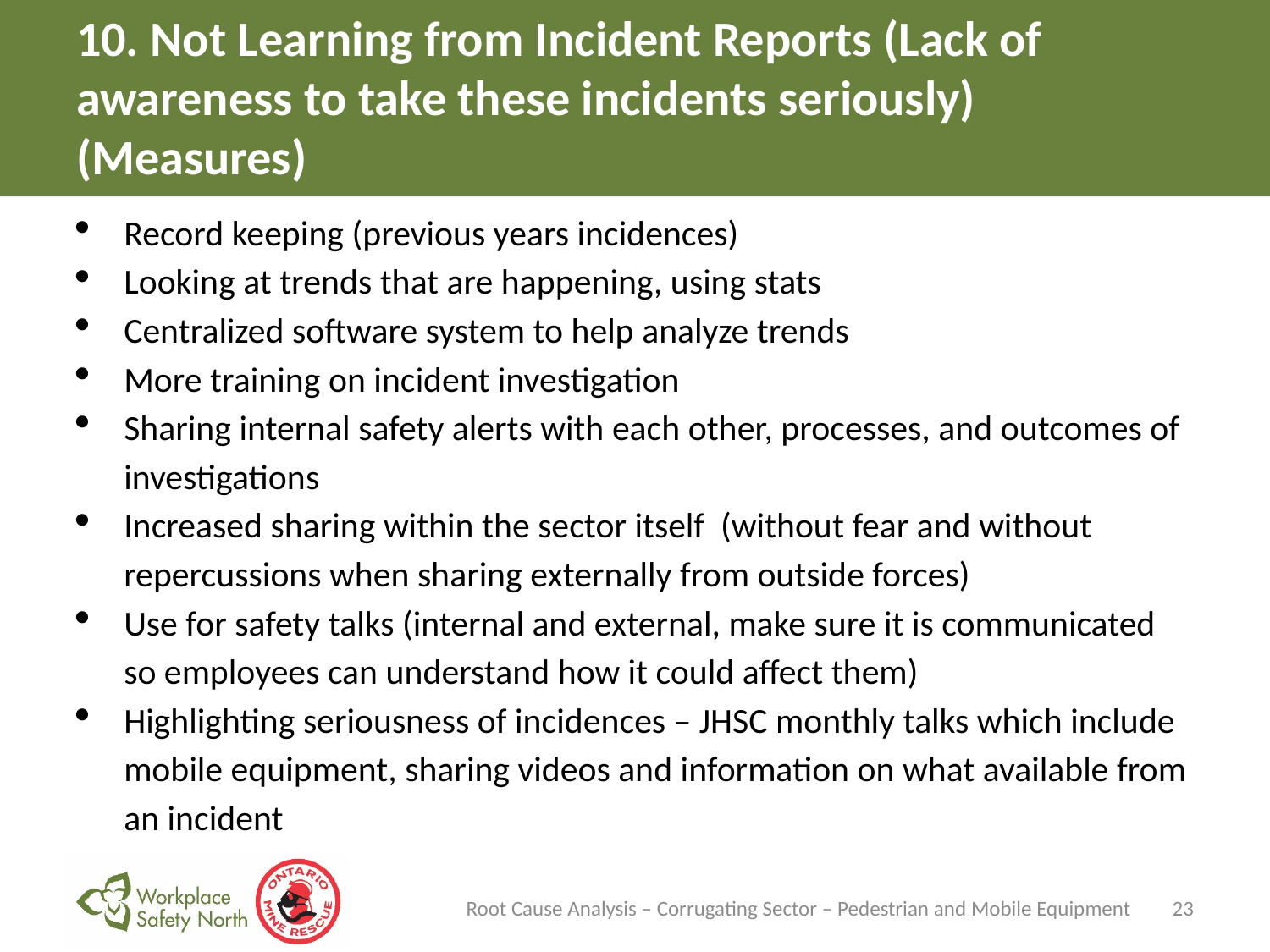

# 10. Not Learning from Incident Reports (Lack of awareness to take these incidents seriously) (Measures)
Record keeping (previous years incidences)
Looking at trends that are happening, using stats
Centralized software system to help analyze trends
More training on incident investigation
Sharing internal safety alerts with each other, processes, and outcomes of investigations
Increased sharing within the sector itself  (without fear and without repercussions when sharing externally from outside forces)
Use for safety talks (internal and external, make sure it is communicated so employees can understand how it could affect them)
Highlighting seriousness of incidences – JHSC monthly talks which include mobile equipment, sharing videos and information on what available from an incident
Root Cause Analysis – Corrugating Sector – Pedestrian and Mobile Equipment
23